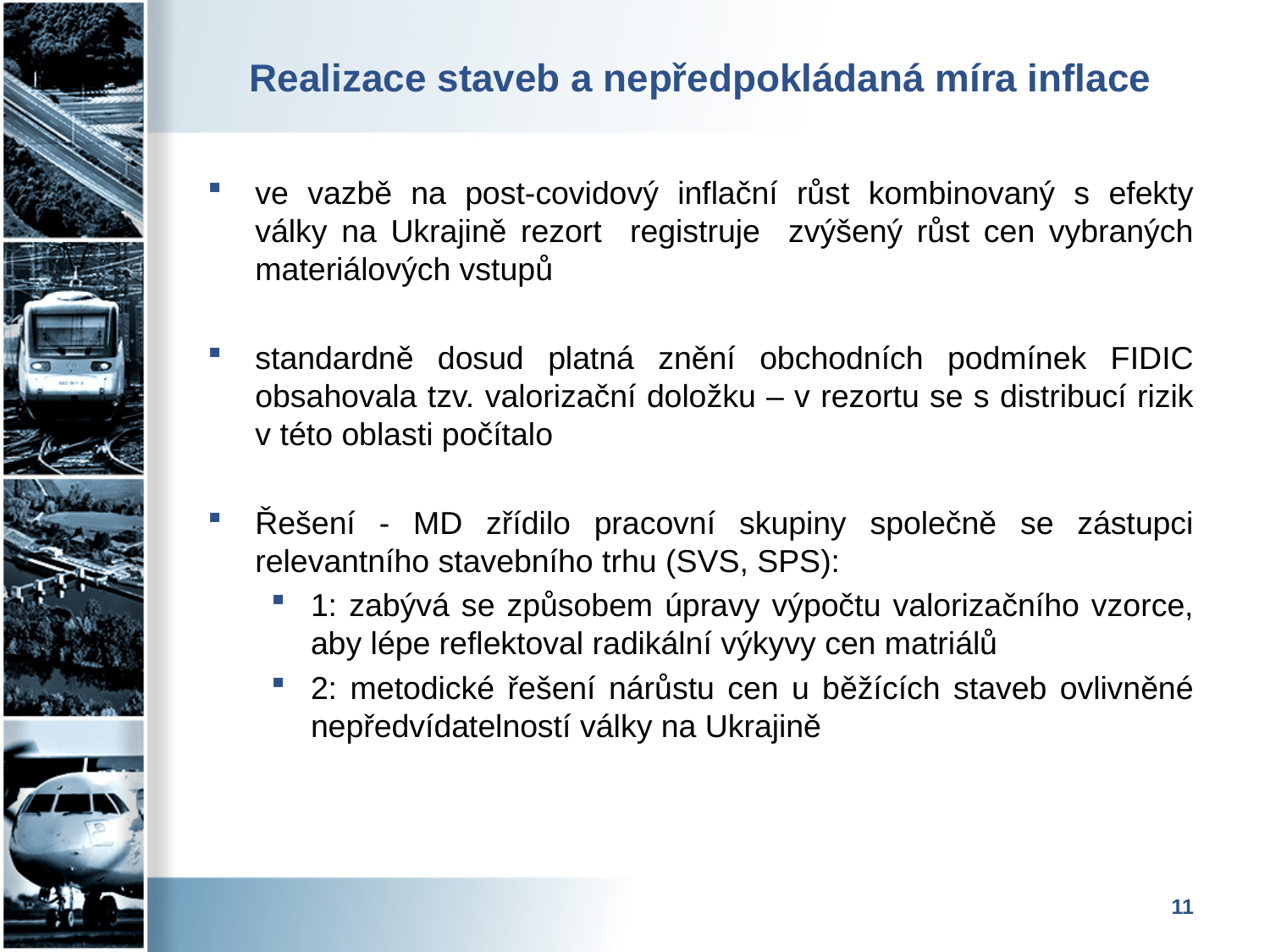

# Realizace staveb a nepředpokládaná míra inflace
ve vazbě na post-covidový inflační růst kombinovaný s efekty války na Ukrajině rezort  registruje  zvýšený růst cen vybraných materiálových vstupů

standardně dosud platná znění obchodních podmínek FIDIC obsahovala tzv. valorizační doložku – v rezortu se s distribucí rizik v této oblasti počítalo

Řešení - MD zřídilo pracovní skupiny společně se zástupci relevantního stavebního trhu (SVS, SPS):
1: zabývá se způsobem úpravy výpočtu valorizačního vzorce, aby lépe reflektoval radikální výkyvy cen matriálů
2: metodické řešení nárůstu cen u běžících staveb ovlivněné nepředvídatelností války na Ukrajině
11